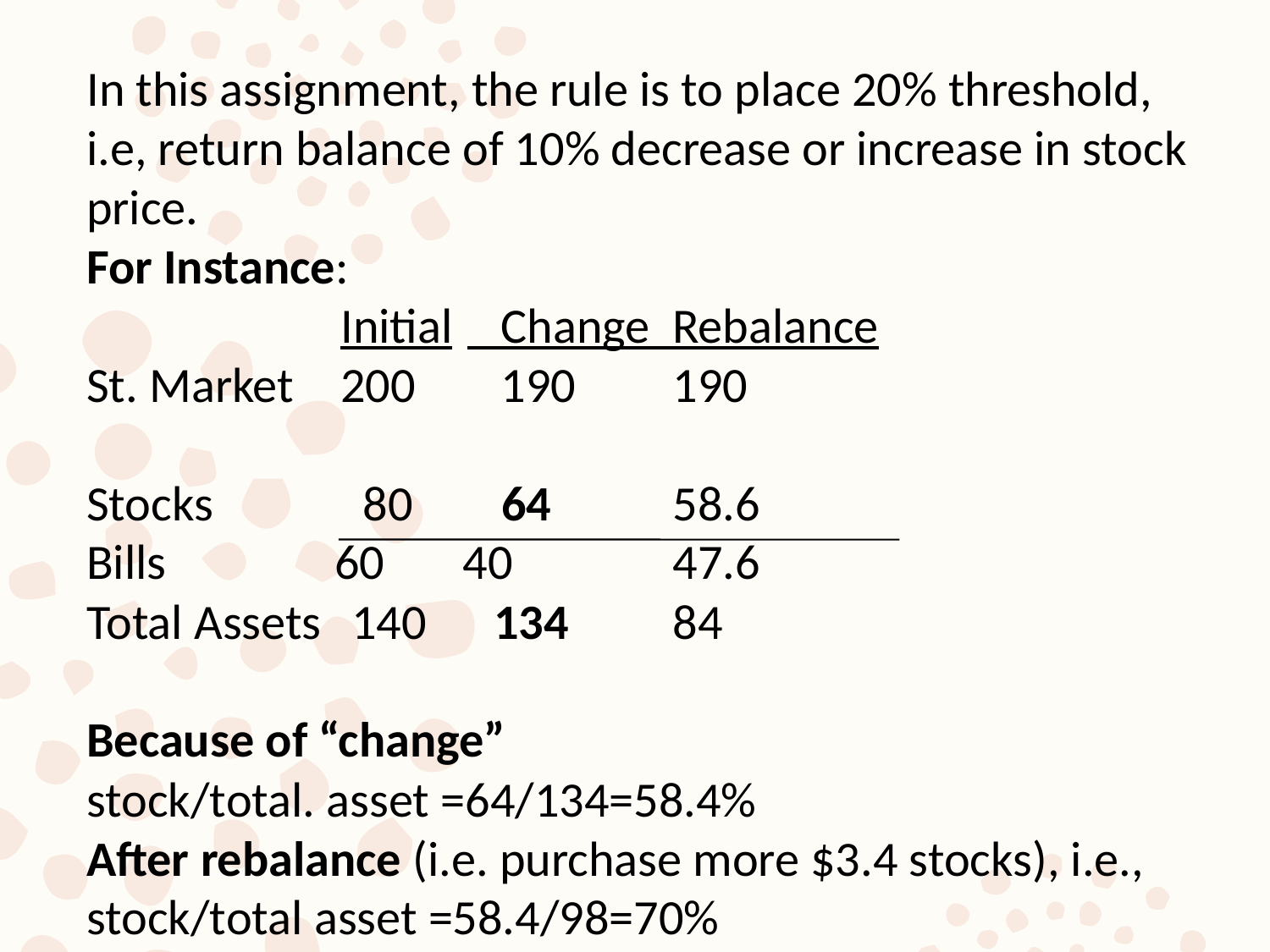

In this assignment, the rule is to place 20% threshold, i.e, return balance of 10% decrease or increase in stock price.
For Instance:
		Initial	   Change  Rebalance
St. Market	200	   190	       190
Stocks	  80	   64	       58.6
Bills               60       40	       47.6
Total Assets 	 140      134	       84

Because of “change”
stock/total. asset =64/134=58.4%
After rebalance (i.e. purchase more $3.4 stocks), i.e.,
stock/total asset =58.4/98=70%